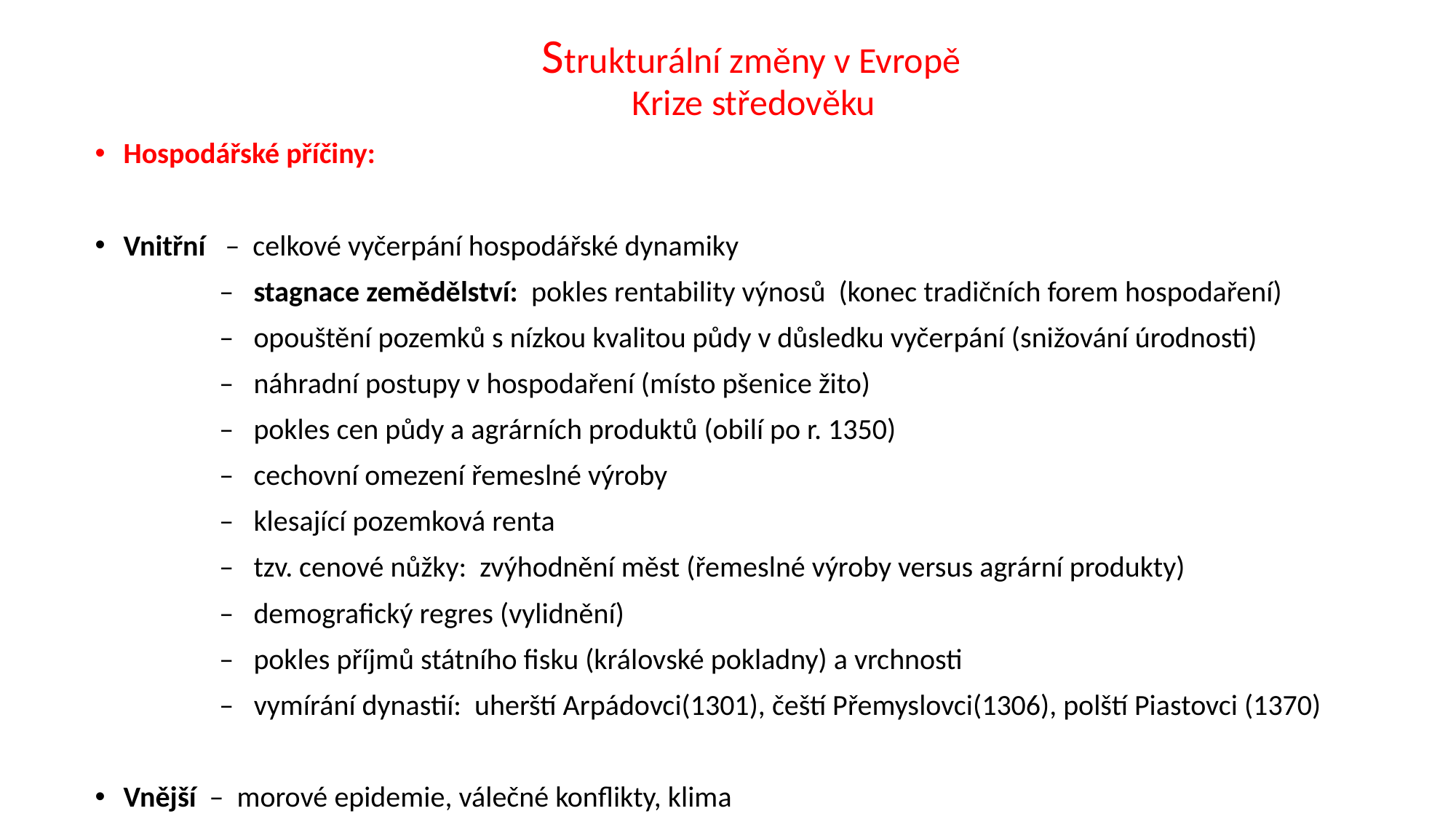

# Strukturální změny v Evropě Krize středověku
Hospodářské příčiny:

Vnitřní   –  celkové vyčerpání hospodářské dynamiky
                   –   stagnace zemědělství:  pokles rentability výnosů  (konec tradičních forem hospodaření)
                   –   opouštění pozemků s nízkou kvalitou půdy v důsledku vyčerpání (snižování úrodnosti)
                   –   náhradní postupy v hospodaření (místo pšenice žito)
                   –   pokles cen půdy a agrárních produktů (obilí po r. 1350)
                   –   cechovní omezení řemeslné výroby
                   –   klesající pozemková renta
                   –   tzv. cenové nůžky:  zvýhodnění měst (řemeslné výroby versus agrární produkty)
                   –   demografický regres (vylidnění)
                   –   pokles příjmů státního fisku (královské pokladny) a vrchnosti
                   –   vymírání dynastií:  uherští Arpádovci(1301), čeští Přemyslovci(1306), polští Piastovci (1370)

Vnější  –  morové epidemie, válečné konflikty, klima